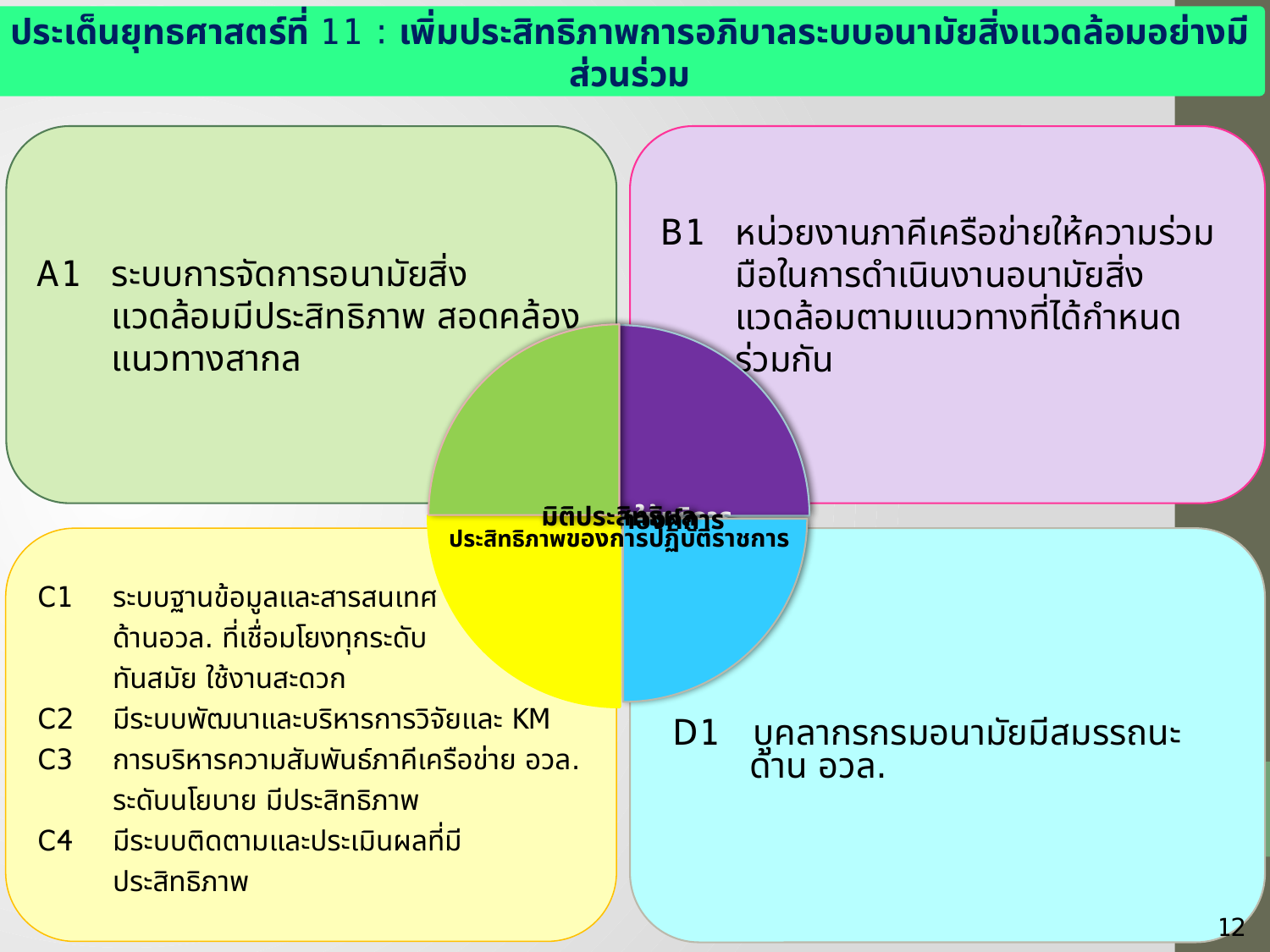

ประเด็นยุทธศาสตร์ที่ 11 : เพิ่มประสิทธิภาพการอภิบาลระบบอนามัยสิ่งแวดล้อมอย่างมีส่วนร่วม
A1	ระบบการจัดการอนามัยสิ่งแวดล้อมมีประสิทธิภาพ สอดคล้องแนวทางสากล
B1	หน่วยงานภาคีเครือข่ายให้ความร่วมมือในการดำเนินงานอนามัยสิ่งแวดล้อมตามแนวทางที่ได้กำหนดร่วมกัน

คุณภาพการให้บริการ
การพัฒนาองค์การ

ประสิทธิภาพของการปฏิบัติราชการ
มิติประสิทธิผล
C1	ระบบฐานข้อมูลและสารสนเทศ
	ด้านอวล. ที่เชื่อมโยงทุกระดับ
	ทันสมัย ใช้งานสะดวก
C2  	มีระบบพัฒนาและบริหารการวิจัยและ KM
C3  	การบริหารความสัมพันธ์ภาคีเครือข่าย อวล. ระดับนโยบาย มีประสิทธิภาพ
C4	มีระบบติดตามและประเมินผลที่มีประสิทธิภาพ

 D1   บุคลากรกรมอนามัยมีสมรรถนะด้าน อวล.
12